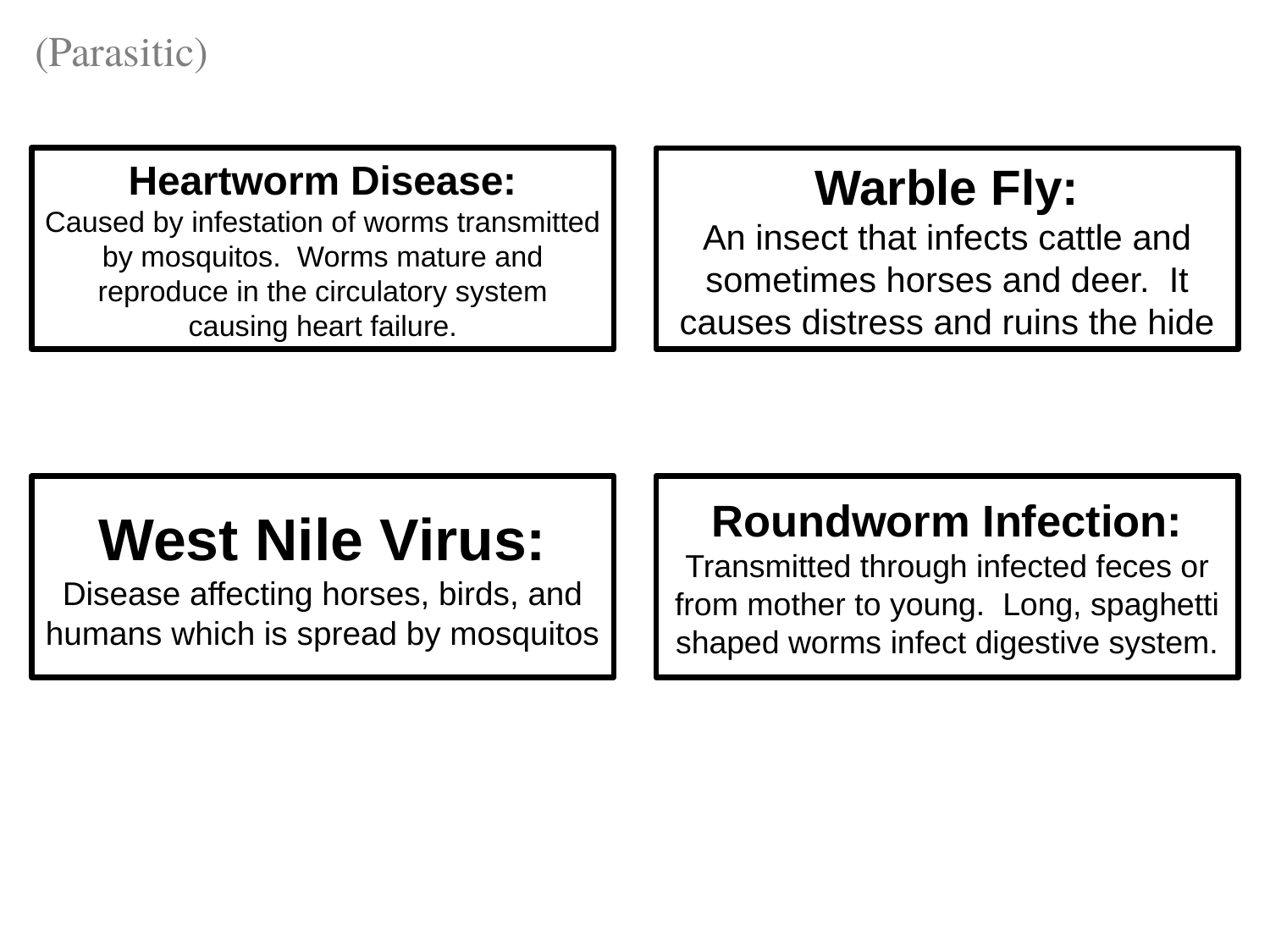

(Parasitic)
Heartworm Disease:
Caused by infestation of worms transmitted by mosquitos.  Worms mature and reproduce in the circulatory system causing heart failure.
Warble Fly:
An insect that infects cattle and sometimes horses and deer.  It causes distress and ruins the hide
West Nile Virus:
Disease affecting horses, birds, and humans which is spread by mosquitos
Roundworm Infection:
Transmitted through infected feces or from mother to young.  Long, spaghetti shaped worms infect digestive system.